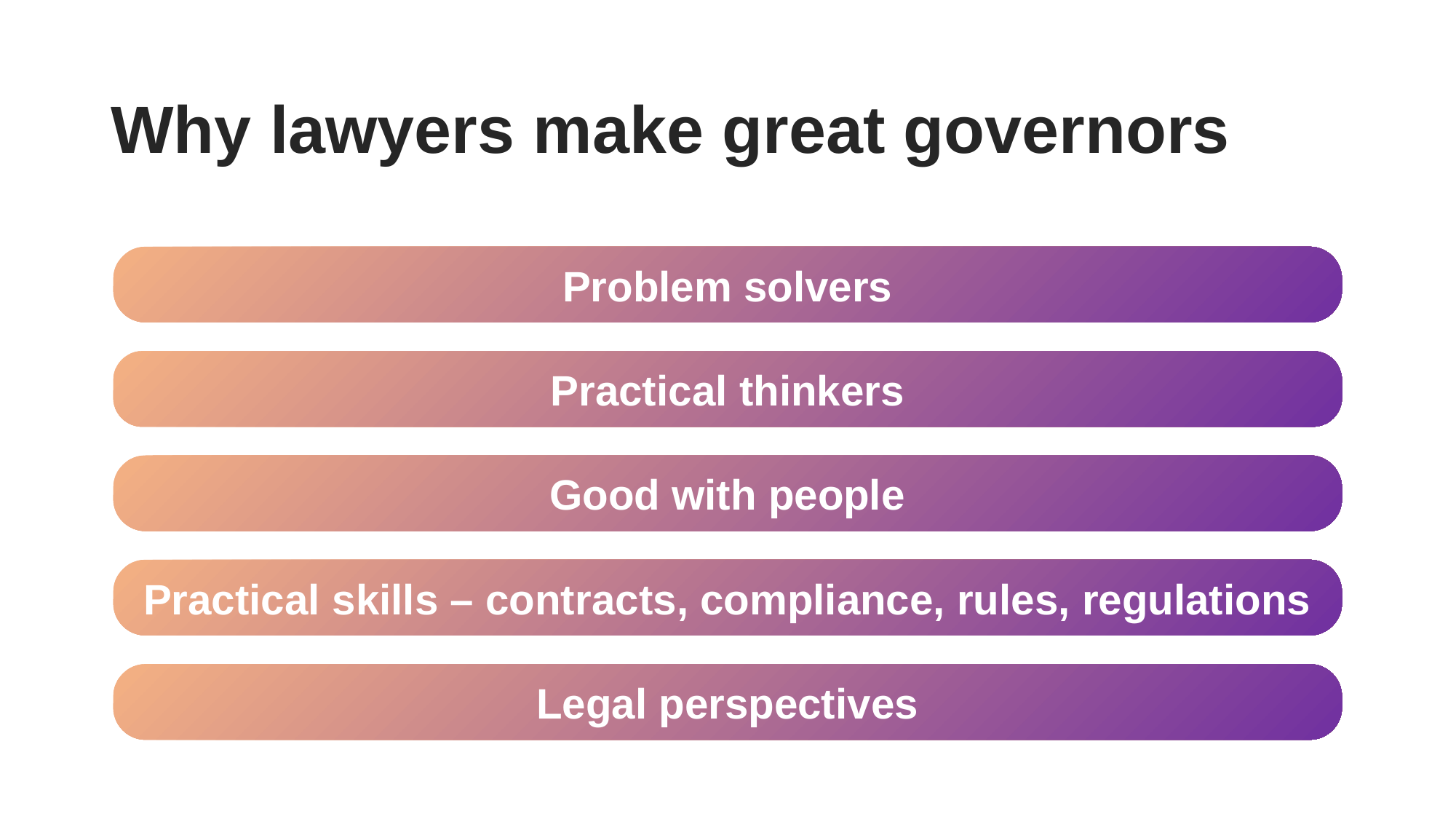

Why lawyers make great governors
Problem solvers
Practical thinkers
Good with people
Practical skills – contracts, compliance, rules, regulations
Legal perspectives